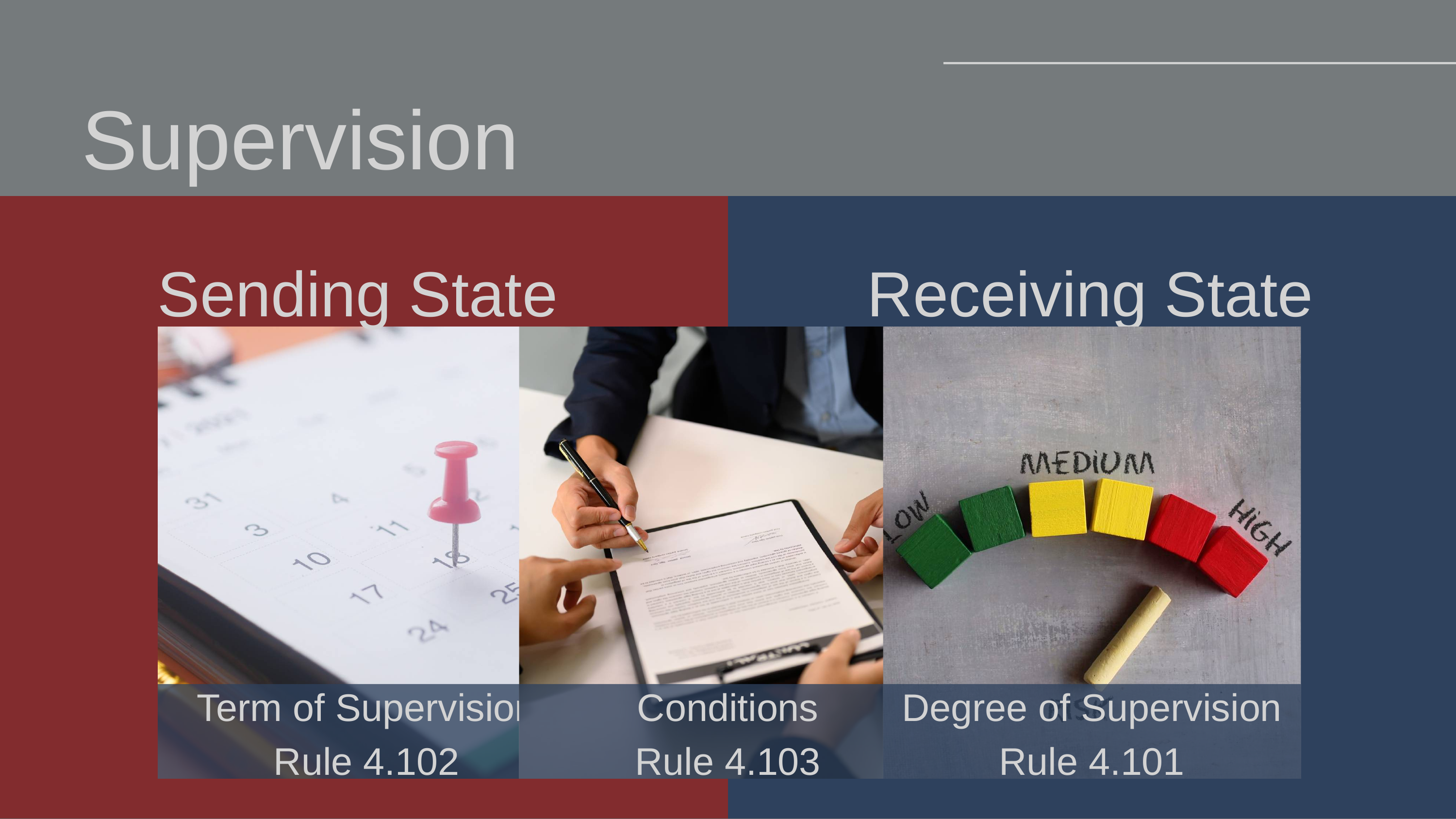

Supervision

Sending State
Receiving State

Term of Supervision
Rule 4.102

Conditions
Rule 4.103

Degree of Supervision
Rule 4.101